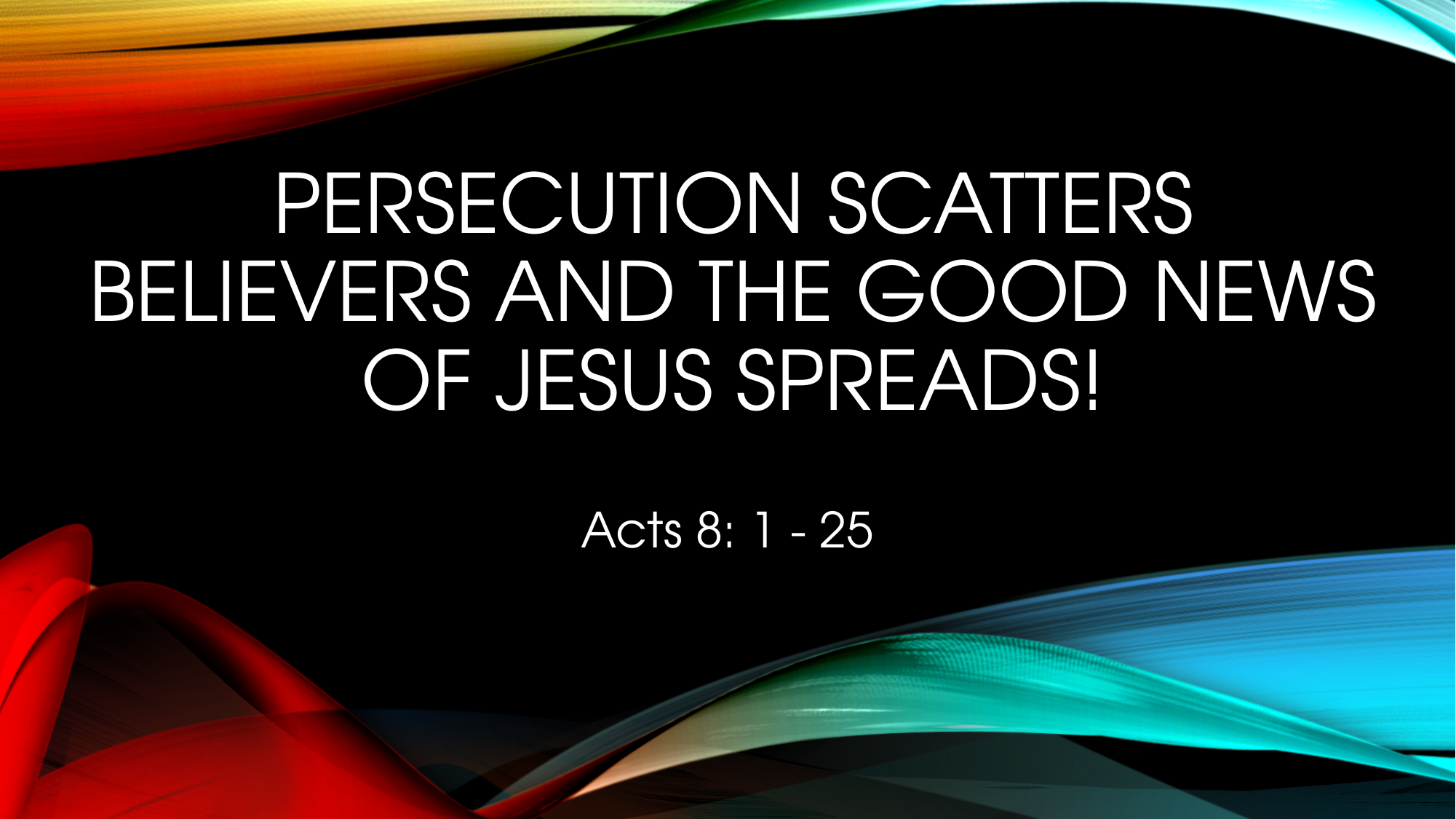

# Persecution scatters believers and the good news of Jesus spreads!
Acts 8: 1 - 25